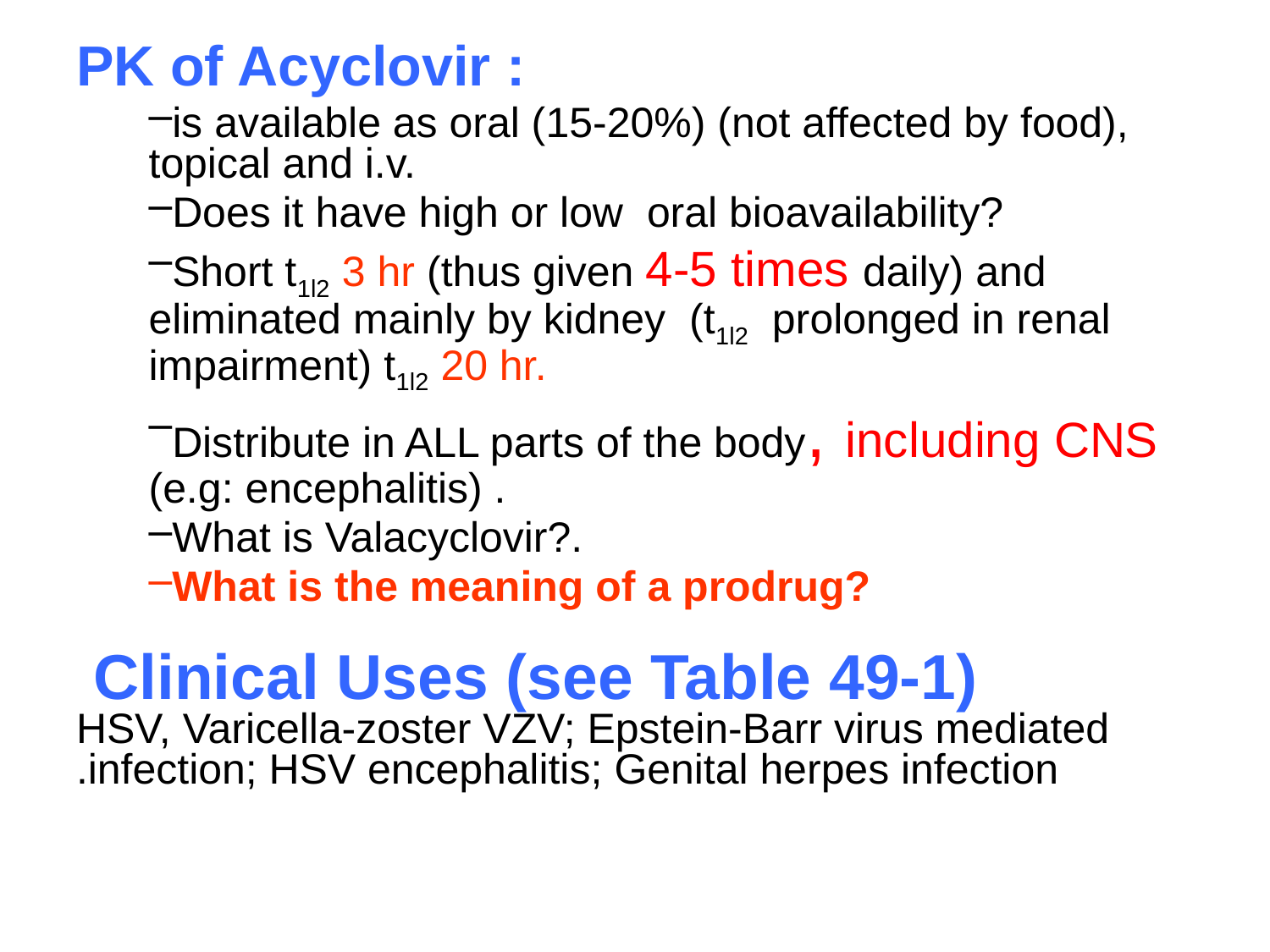

PK of Acyclovir :
is available as oral (15-20%) (not affected by food), topical and i.v.
Does it have high or low  oral bioavailability?
Short t1l2 3 hr (thus given 4-5 times daily) and eliminated mainly by kidney  (t1l2  prolonged in renal impairment) t1l2 20 hr.
Distribute in ALL parts of the body, including CNS (e.g: encephalitis) .
What is Valacyclovir?.
What is the meaning of a prodrug?

Clinical Uses (see Table 49-1)
HSV, Varicella-zoster VZV; Epstein-Barr virus mediated infection; HSV encephalitis; Genital herpes infection.